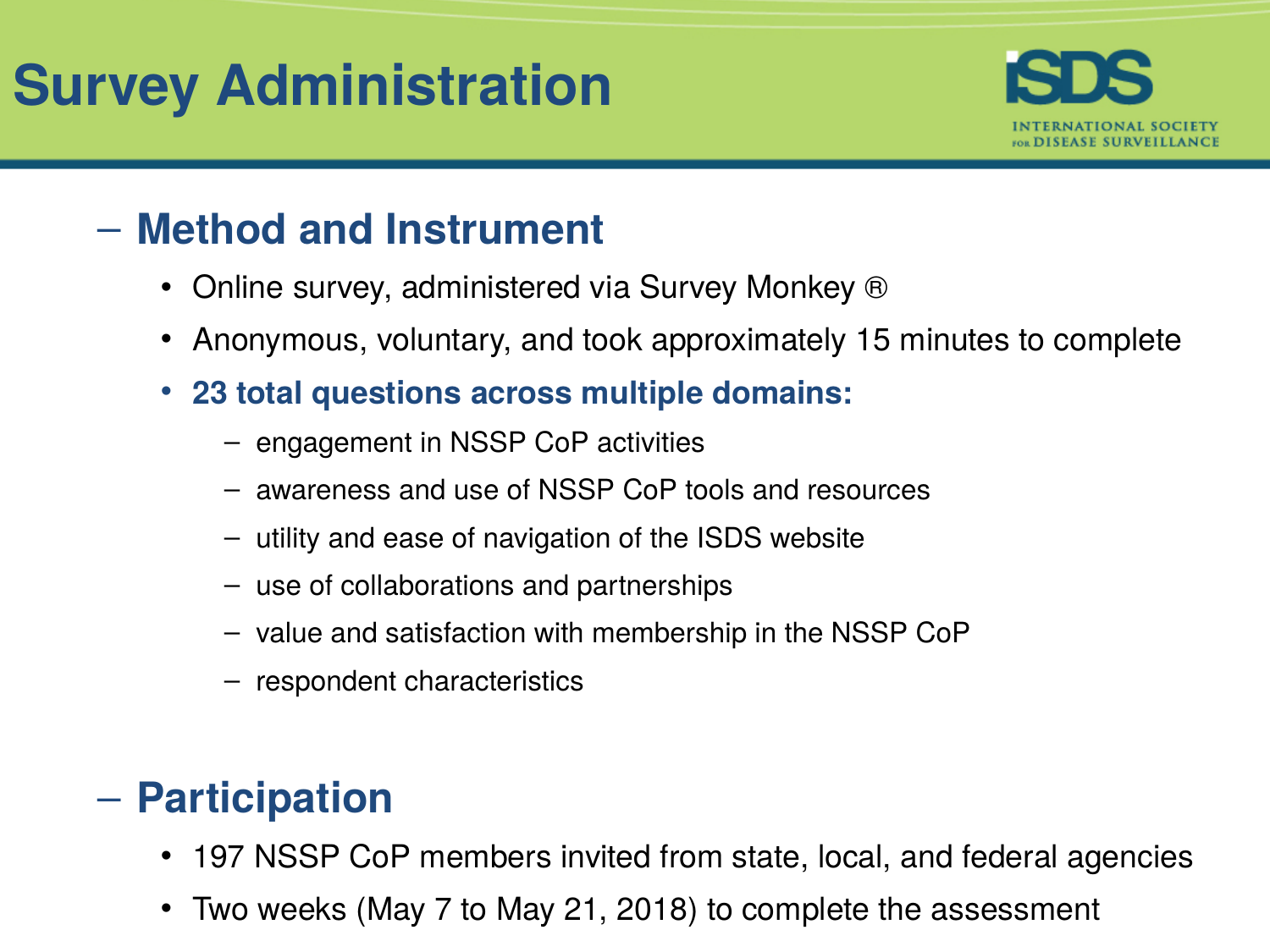

Survey Administration
Method and Instrument
Online survey, administered via Survey Monkey ®
Anonymous, voluntary, and took approximately 15 minutes to complete
23 total questions across multiple domains:
engagement in NSSP CoP activities
awareness and use of NSSP CoP tools and resources
utility and ease of navigation of the ISDS website
use of collaborations and partnerships
value and satisfaction with membership in the NSSP CoP
respondent characteristics

Participation
197 NSSP CoP members invited from state, local, and federal agencies
Two weeks (May 7 to May 21, 2018) to complete the assessment